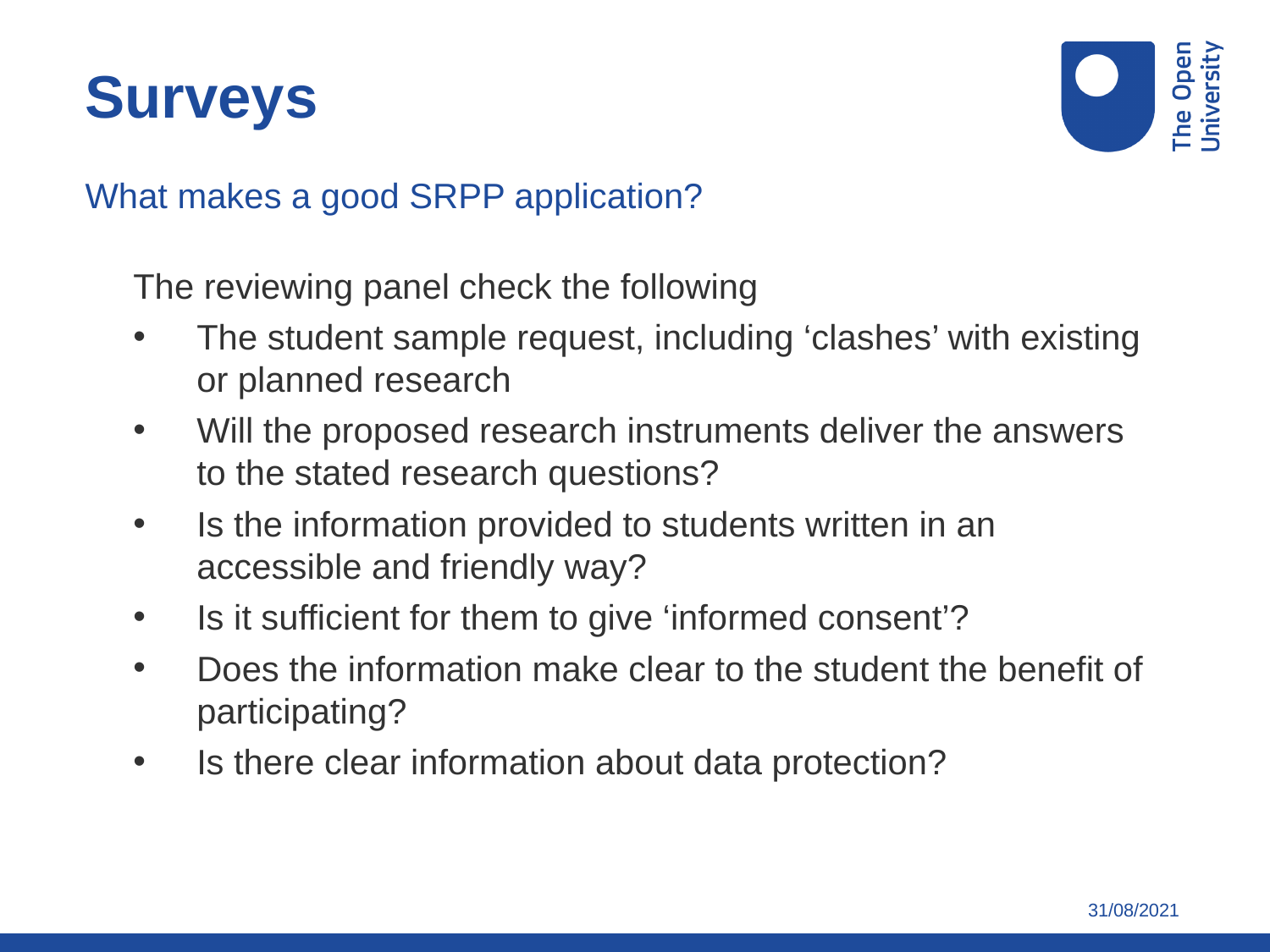

Surveys
What makes a good SRPP application?
The reviewing panel check the following
The student sample request, including ‘clashes’ with existing or planned research
Will the proposed research instruments deliver the answers to the stated research questions?
Is the information provided to students written in an accessible and friendly way?
Is it sufficient for them to give ‘informed consent’?
Does the information make clear to the student the benefit of participating?
Is there clear information about data protection?